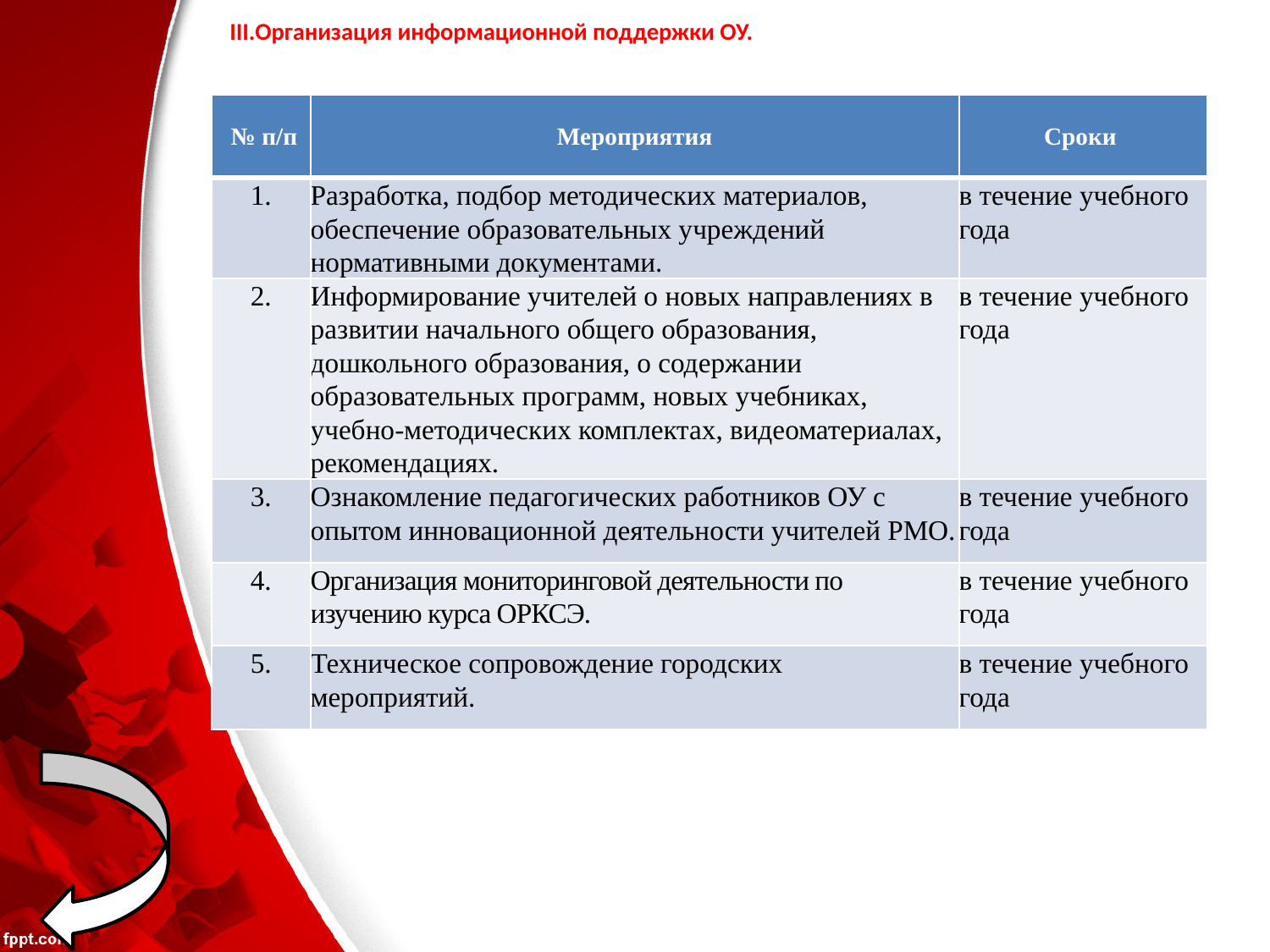

# III.Организация информационной поддержки ОУ.

| № п/п | Мероприятия | Сроки |
| --- | --- | --- |
| 1. | Разработка, подбор методических материалов, обеспечение образовательных учреждений нормативными документами. | в течение учебного года |
| 2. | Информирование учителей о новых направлениях в развитии начального общего образования, дошкольного образования, о содержании образовательных программ, новых учебниках, учебно-методических комплектах, видеоматериалах, рекомендациях. | в течение учебного года |
| 3. | Ознакомление педагогических работников ОУ с опытом инновационной деятельности учителей РМО. | в течение учебного года |
| 4. | Организация мониторинговой деятельности по изучению курса ОРКСЭ. | в течение учебного года |
| 5. | Техническое сопровождение городских мероприятий. | в течение учебного года |